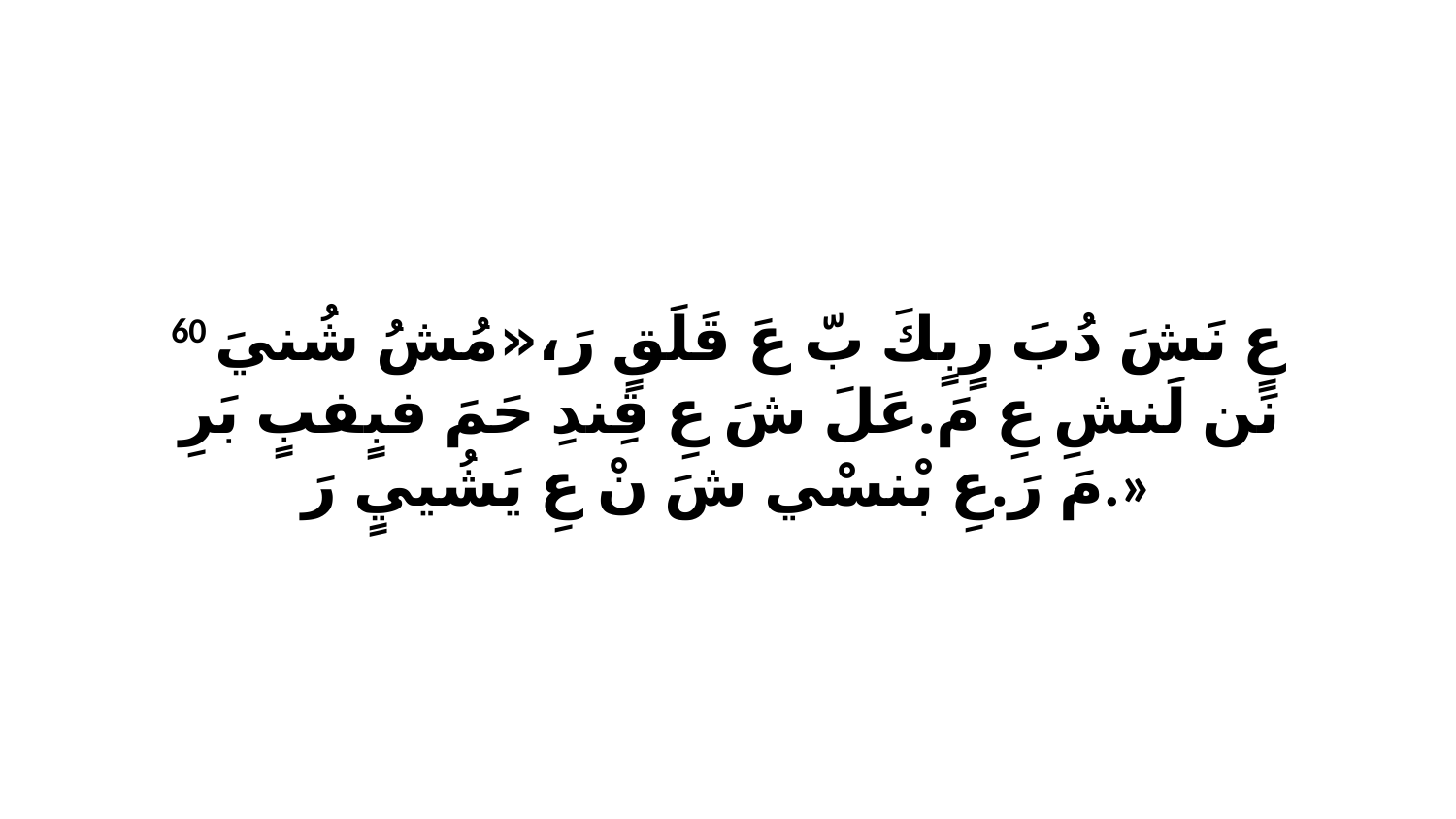

60 عٍ نَشَ دُبَ رٍبٍكَ بّ عَ قَلَقٍ رَ،«مُشُ شُنيَ نَن لَنشِ عِ مَ.عَلَ شَ عِ قِندِ حَمَ فبٍفبٍ بَرِ مَ رَ.عِ بْنسْي شَ نْ عِ يَشُييٍ رَ.»